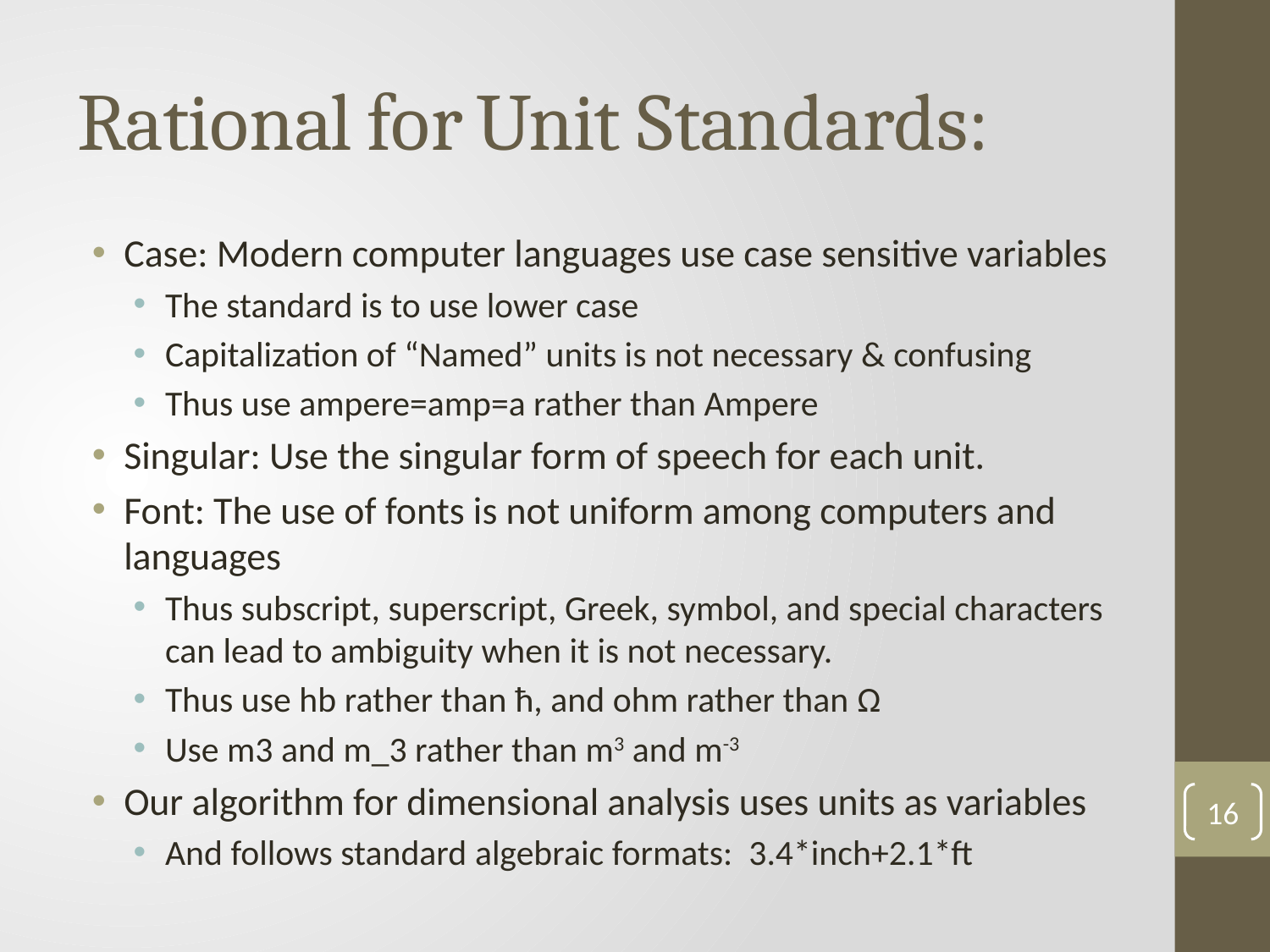

# Rational for Unit Standards:
Case: Modern computer languages use case sensitive variables
The standard is to use lower case
Capitalization of “Named” units is not necessary & confusing
Thus use ampere=amp=a rather than Ampere
Singular: Use the singular form of speech for each unit.
Font: The use of fonts is not uniform among computers and languages
Thus subscript, superscript, Greek, symbol, and special characters can lead to ambiguity when it is not necessary.
Thus use hb rather than ħ, and ohm rather than Ω
Use m3 and m_3 rather than m3 and m-3
Our algorithm for dimensional analysis uses units as variables
And follows standard algebraic formats:  3.4*inch+2.1*ft
16